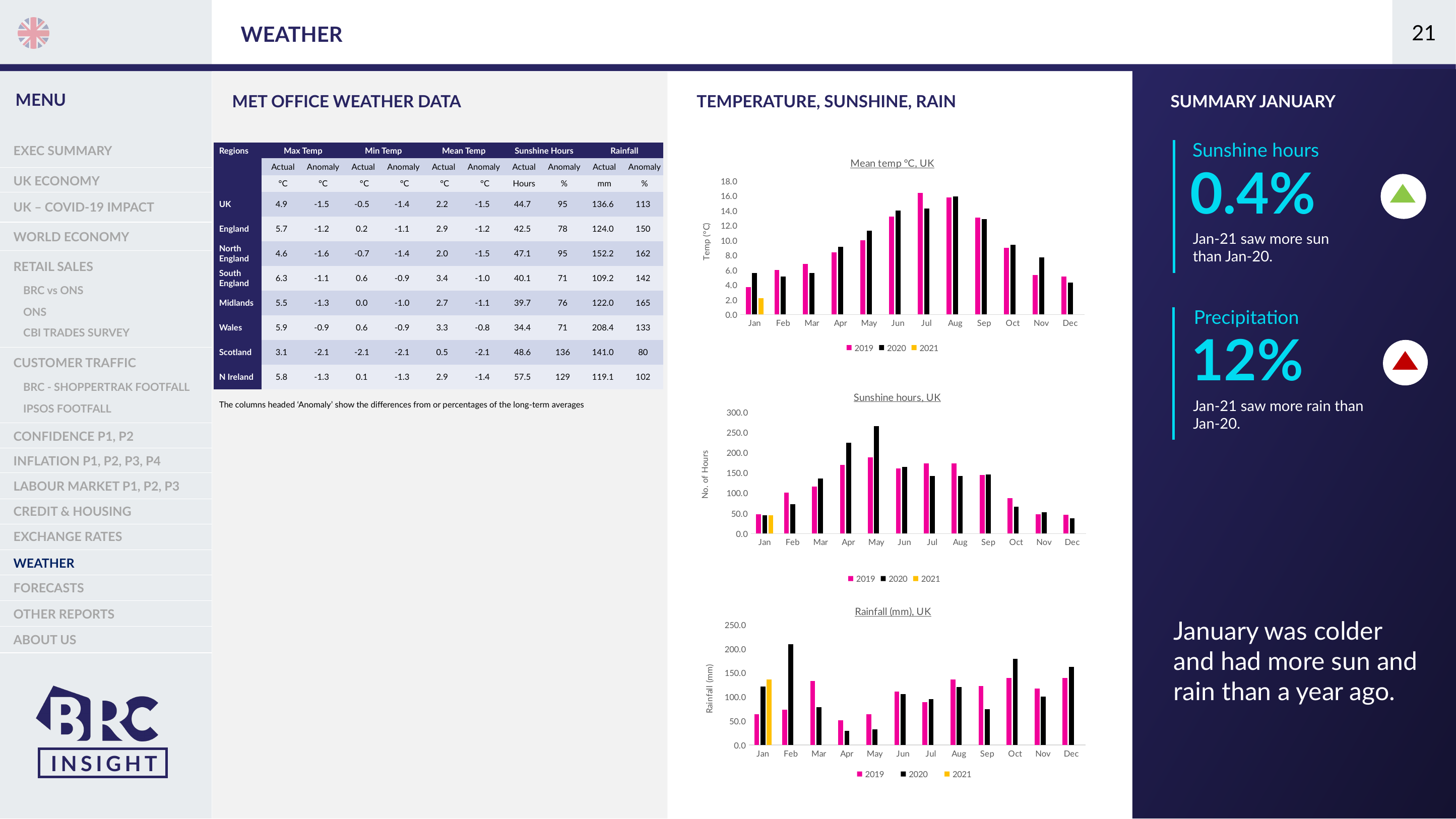

| Team | RIA |
| --- | --- |
| Title | Weather |
| Owner | KM |
| Contributors | (AD) |
| Notes | P19-21 |
| Secondary Palette |
| --- |
| Core colourways |
| --- |
| Direction |
| --- |

21
WEATHER
MET OFFICE WEATHER DATA
TEMPERATURE, SUNSHINE, RAIN
SUMMARY JANUARY
Weather
Sunshine hours
0.4%
Jan-21 saw more sun than Jan-20.

  EXEC SUMMARY
| Regions | Max Temp |  | Min Temp |  | Mean Temp |  | Sunshine Hours |  | Rainfall |  |
| --- | --- | --- | --- | --- | --- | --- | --- | --- | --- | --- |
|  | Actual | Anomaly | Actual | Anomaly | Actual | Anomaly | Actual | Anomaly | Actual | Anomaly |
|  | °C | °C | °C | °C | °C | °C | Hours | % | mm | % |
| UK | 4.9 | -1.5 | -0.5 | -1.4 | 2.2 | -1.5 | 44.7 | 95 | 136.6 | 113 |
| England | 5.7 | -1.2 | 0.2 | -1.1 | 2.9 | -1.2 | 42.5 | 78 | 124.0 | 150 |
| North England | 4.6 | -1.6 | -0.7 | -1.4 | 2.0 | -1.5 | 47.1 | 95 | 152.2 | 162 |
| South England | 6.3 | -1.1 | 0.6 | -0.9 | 3.4 | -1.0 | 40.1 | 71 | 109.2 | 142 |
| Midlands | 5.5 | -1.3 | 0.0 | -1.0 | 2.7 | -1.1 | 39.7 | 76 | 122.0 | 165 |
| Wales | 5.9 | -0.9 | 0.6 | -0.9 | 3.3 | -0.8 | 34.4 | 71 | 208.4 | 133 |
| Scotland | 3.1 | -2.1 | -2.1 | -2.1 | 0.5 | -2.1 | 48.6 | 136 | 141.0 | 80 |
| N Ireland | 5.8 | -1.3 | 0.1 | -1.3 | 2.9 | -1.4 | 57.5 | 129 | 119.1 | 102 |

### Chart: Mean temp °C, UK

| Category | 2019 | 2020 | 2021 |
|---|---|---|---|
| Jan | 3.7 | 5.6 | 2.2 |
| Feb | 6.0 | 5.1 | None |
| Mar | 6.8 | 5.6 | None |
| Apr | 8.4 | 9.1 | None |
| May | 10.0 | 11.3 | None |
| Jun | 13.2 | 14.0 | None |
| Jul | 16.4 | 14.3 | None |
| Aug | 15.8 | 15.9 | None |
| Sep | 13.1 | 12.9 | None |
| Oct | 9.0 | 9.4 | None |
| Nov | 5.3 | 7.7 | None |
| Dec | 5.1 | 4.3 | None |
  UK ECONOMY

  UK – COVID-19 IMPACT

  WORLD ECONOMY

  RETAIL SALES
      BRC vs ONS

Precipitation
12%
Jan-21 saw more rain than Jan-20.
      ONS
      CBI TRADES SURVEY

  CUSTOMER TRAFFIC
      BRC - SHOPPERTRAK FOOTFALL

### Chart: Sunshine hours, UK

| Category | 2019 | 2020 | 2021 |
|---|---|---|---|
| Jan | 47.9 | 44.5 | 44.7 |
| Feb | 100.6 | 72.9 | None |
| Mar | 115.6 | 136.3 | None |
| Apr | 168.9 | 224.5 | None |
| May | 188.5 | 265.5 | None |
| Jun | 160.8 | 164.2 | None |
| Jul | 173.2 | 142.4 | None |
| Aug | 173.6 | 142.6 | None |
| Sep | 144.0 | 145.3 | None |
| Oct | 87.9 | 66.0 | None |
| Nov | 48.1 | 53.1 | None |
| Dec | 46.2 | 37.8 | None |
The columns headed ‘Anomaly’ show the differences from or percentages of the long-term averages

      IPSOS FOOTFALL
  CONFIDENCE P1, P2

  INFLATION P1, P2, P3, P4

  LABOUR MARKET P1, P2, P3

  CREDIT & HOUSING

  EXCHANGE RATES
  WEATHER

  FORECASTS

### Chart: Rainfall (mm), UK

| Category | 2019 | 2020 | 2021 |
|---|---|---|---|
| Jan | 63.6 | 121.7 | 136.6 |
| Feb | 72.8 | 209.1 | None |
| Mar | 132.9 | 78.0 | None |
| Apr | 51.0 | 29.1 | None |
| May | 64.0 | 32.7 | None |
| Jun | 111.5 | 105.7 | None |
| Jul | 88.9 | 95.2 | None |
| Aug | 136.5 | 120.0 | None |
| Sep | 122.4 | 74.3 | None |
| Oct | 138.8 | 179.3 | None |
| Nov | 117.6 | 100.9 | None |
| Dec | 138.9 | 162.1 | None |
  OTHER REPORTS
January was colder and had more sun and rain than a year ago.

  ABOUT US